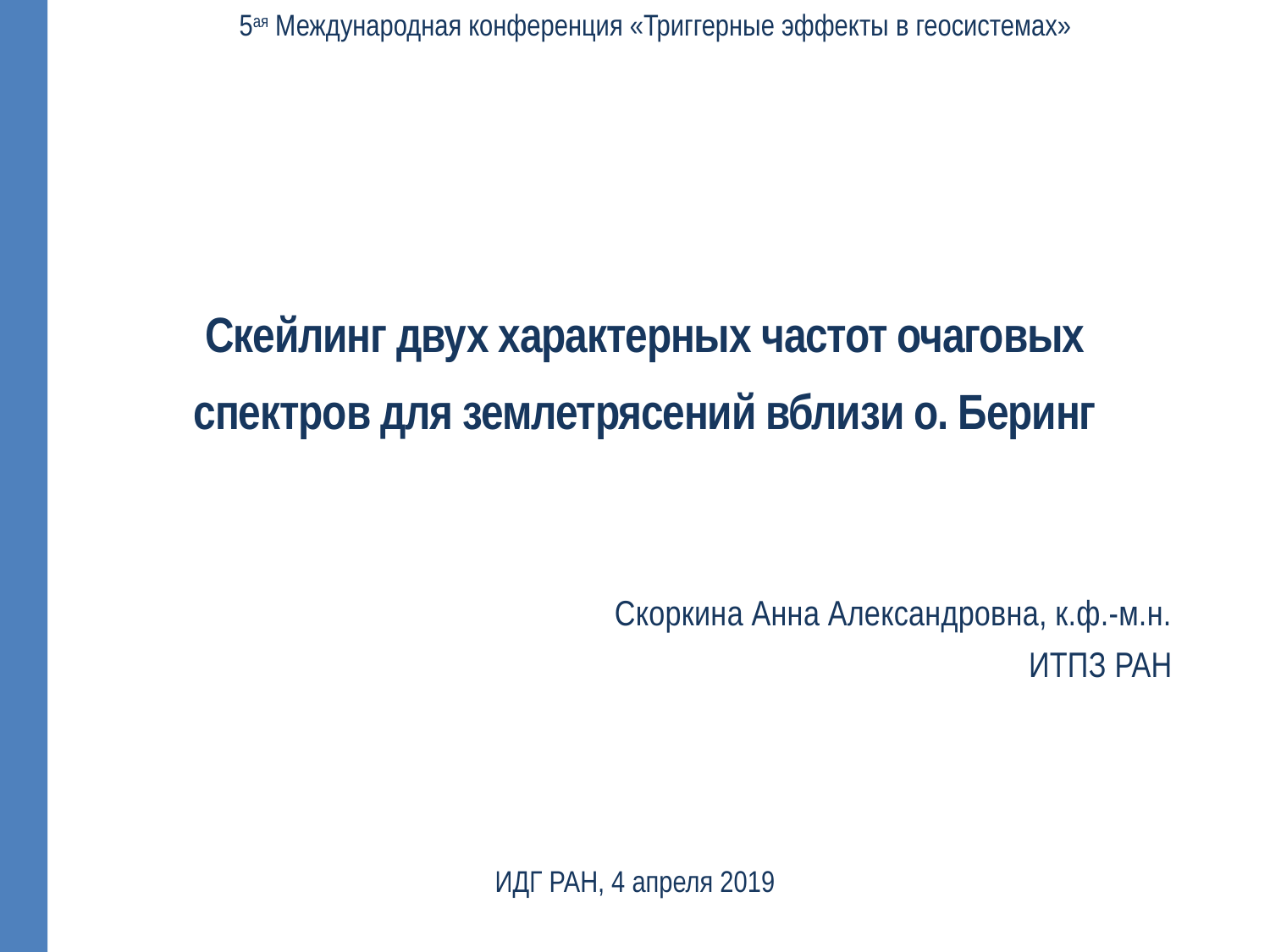

5ая Международная конференция «Триггерные эффекты в геосистемах»
# Скейлинг двух характерных частот очаговых спектров для землетрясений вблизи о. Беринг
Скоркина Анна Александровна, к.ф.-м.н.
ИТПЗ РАН

ИДГ РАН, 4 апреля 2019